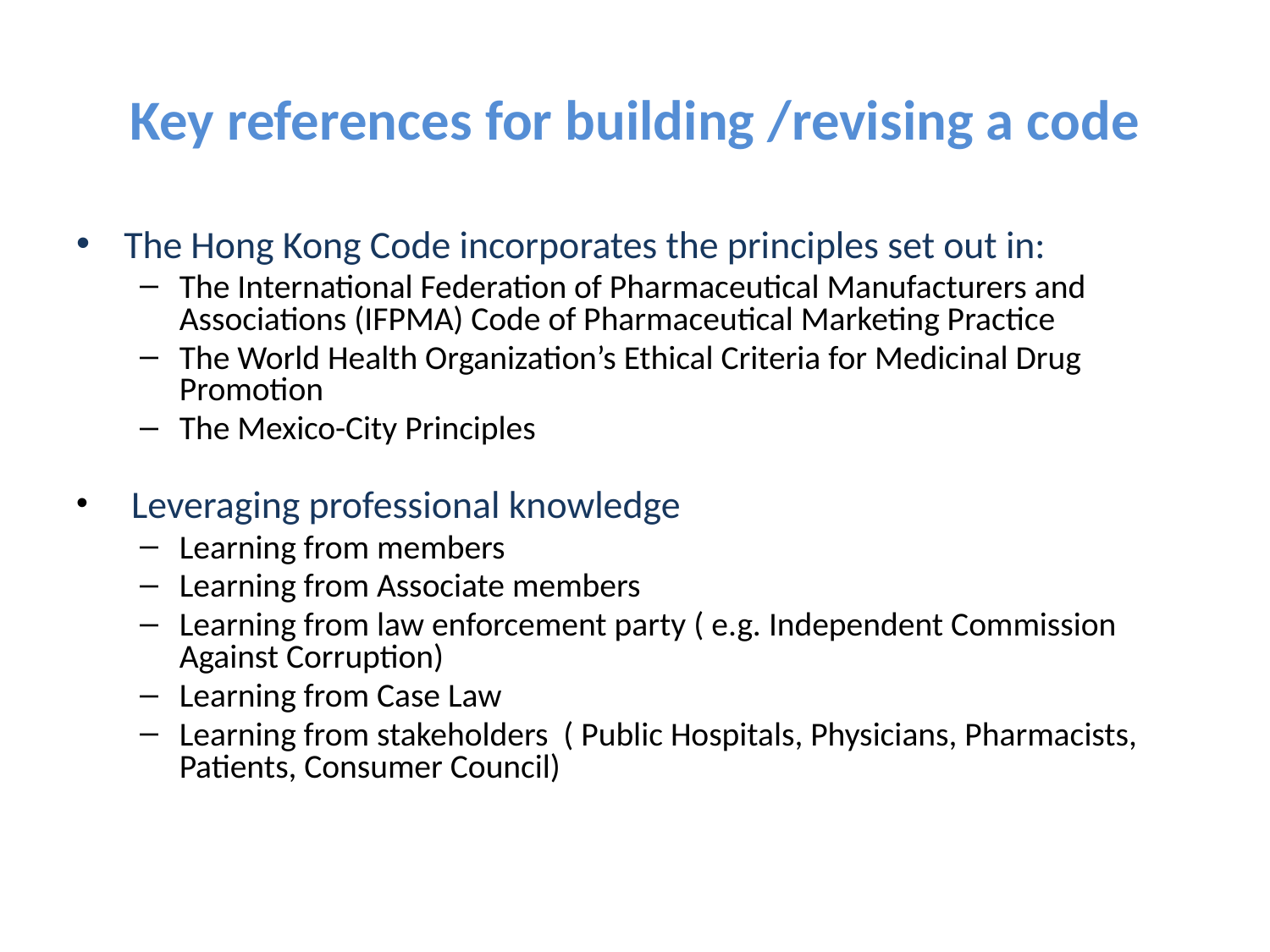

# Key references for building /revising a code
The Hong Kong Code incorporates the principles set out in:
The International Federation of Pharmaceutical Manufacturers and Associations (IFPMA) Code of Pharmaceutical Marketing Practice
The World Health Organization’s Ethical Criteria for Medicinal Drug Promotion
The Mexico-City Principles

 Leveraging professional knowledge
Learning from members
Learning from Associate members
Learning from law enforcement party ( e.g. Independent Commission Against Corruption)
Learning from Case Law
Learning from stakeholders  ( Public Hospitals, Physicians, Pharmacists, Patients, Consumer Council)